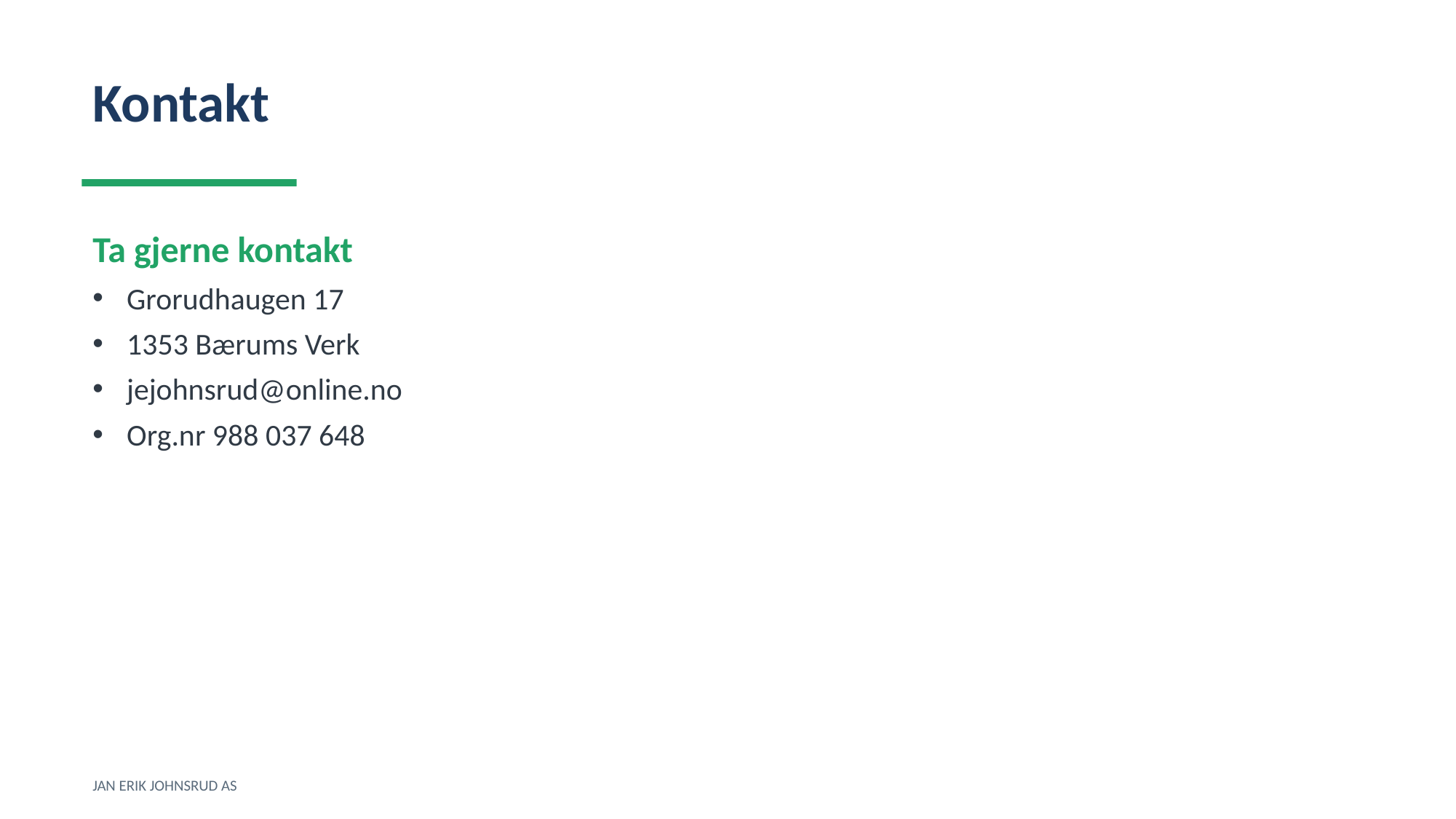

Kontakt

Ta gjerne kontakt
Grorudhaugen 17
1353 Bærums Verk
jejohnsrud@online.no
Org.nr 988 037 648
JAN ERIK JOHNSRUD AS